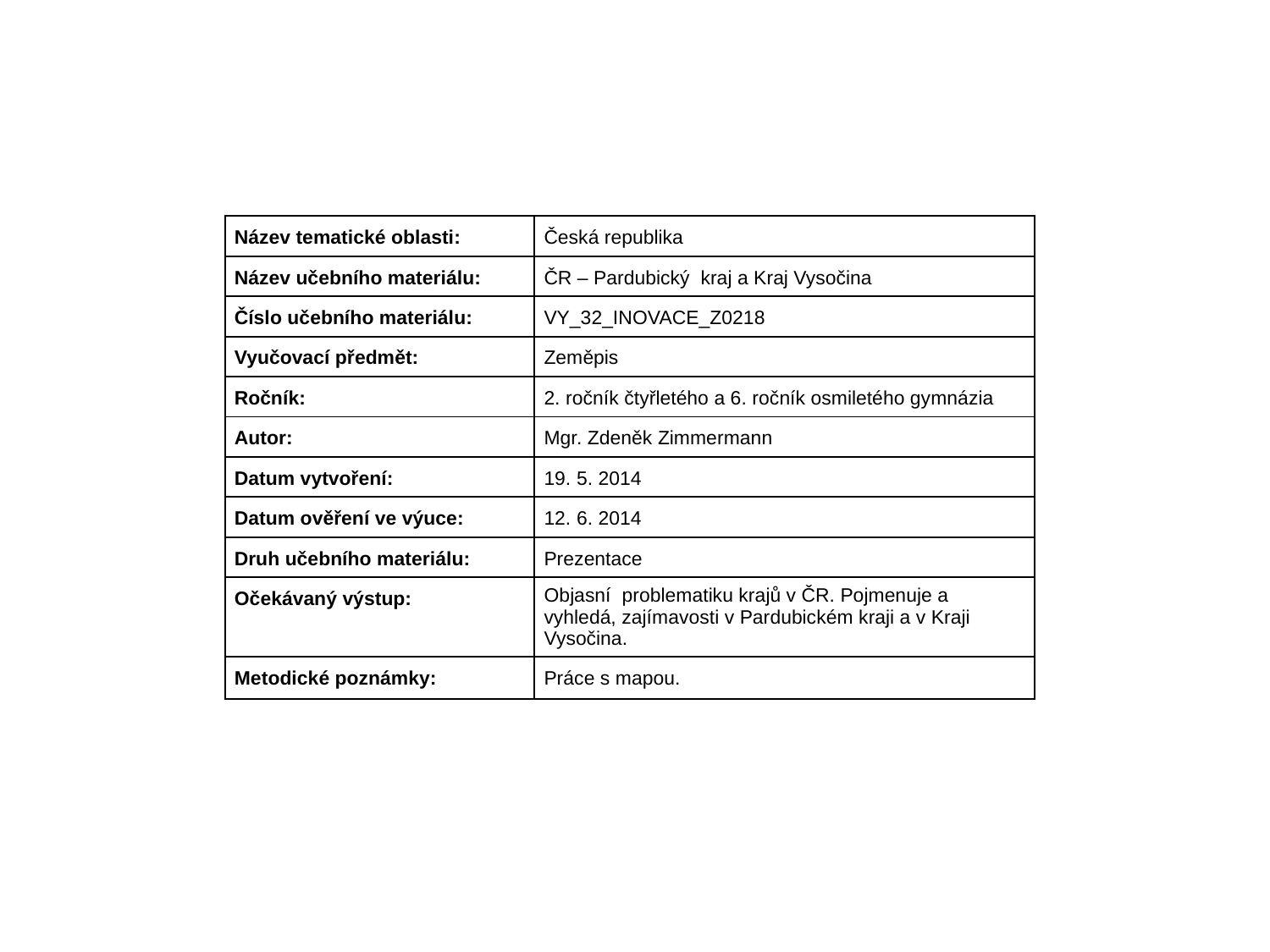

| Název tematické oblasti: | Česká republika |
| --- | --- |
| Název učebního materiálu: | ČR – Pardubický kraj a Kraj Vysočina |
| Číslo učebního materiálu: | VY\_32\_INOVACE\_Z0218 |
| Vyučovací předmět: | Zeměpis |
| Ročník: | 2. ročník čtyřletého a 6. ročník osmiletého gymnázia |
| Autor: | Mgr. Zdeněk Zimmermann |
| Datum vytvoření: | 19. 5. 2014 |
| Datum ověření ve výuce: | 12. 6. 2014 |
| Druh učebního materiálu: | Prezentace |
| Očekávaný výstup: | Objasní problematiku krajů v ČR. Pojmenuje a vyhledá, zajímavosti v Pardubickém kraji a v Kraji Vysočina. |
| Metodické poznámky: | Práce s mapou. |